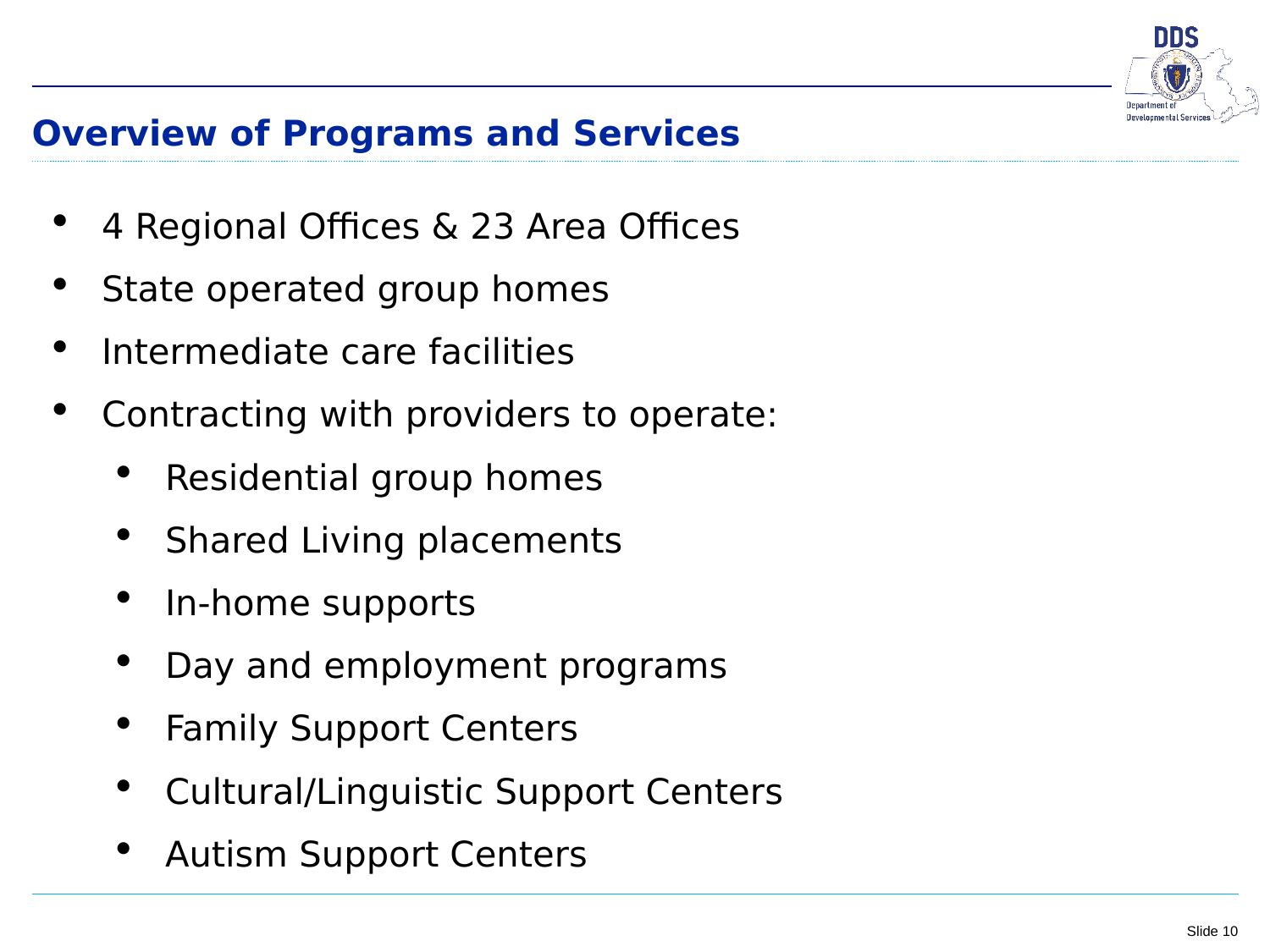

Overview of Programs and Services

4 Regional Offices & 23 Area Offices
State operated group homes
Intermediate care facilities
Contracting with providers to operate:
Residential group homes
Shared Living placements
In-home supports
Day and employment programs
Family Support Centers
Cultural/Linguistic Support Centers
Autism Support Centers